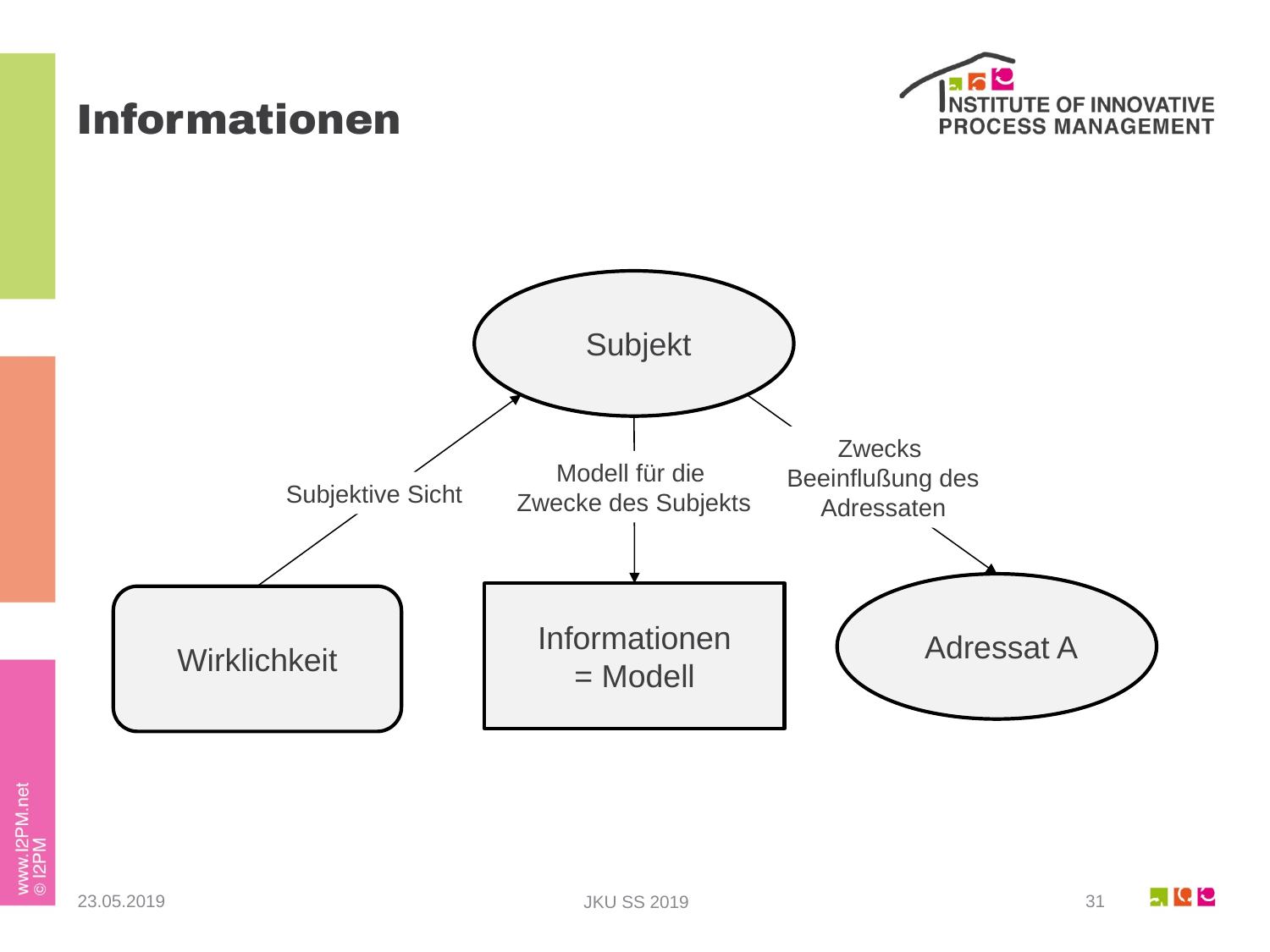

# Informationen
 Subjekt
Zwecks
Beeinflußung des
Adressaten
Modell für die
Zwecke des Subjekts
Subjektive Sicht
 Adressat A
Informationen
= Modell
Wirklichkeit
23.05.2019
31
JKU SS 2019